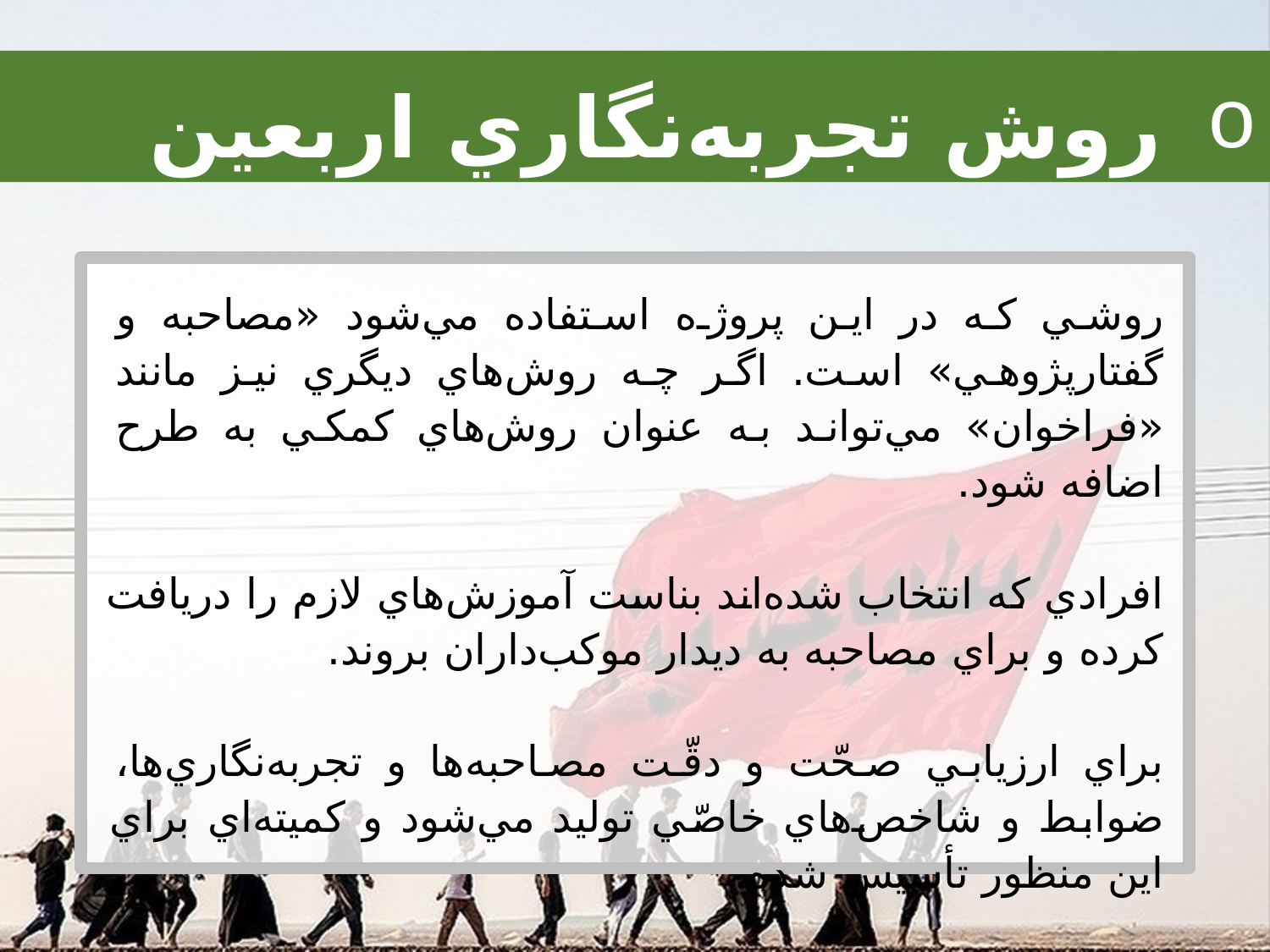

روش تجربه‌نگاري اربعين
روشي كه در اين پروژه استفاده مي‌شود «مصاحبه و گفتارپژوهي» است. اگر چه روش‌هاي ديگري نيز مانند «فراخوان» مي‌تواند به عنوان روش‌هاي كمكي به طرح اضافه شود.

افرادي كه انتخاب شده‌اند بناست آموزش‌هاي لازم را دريافت كرده و براي مصاحبه به ديدار موكب‌داران بروند.

براي ارزيابي صحّت و دقّت مصاحبه‌ها و تجربه‌نگاري‌ها، ضوابط و شاخص‌هاي خاصّي توليد مي‌شود و كميته‌اي براي اين منظور تأسيس شده.